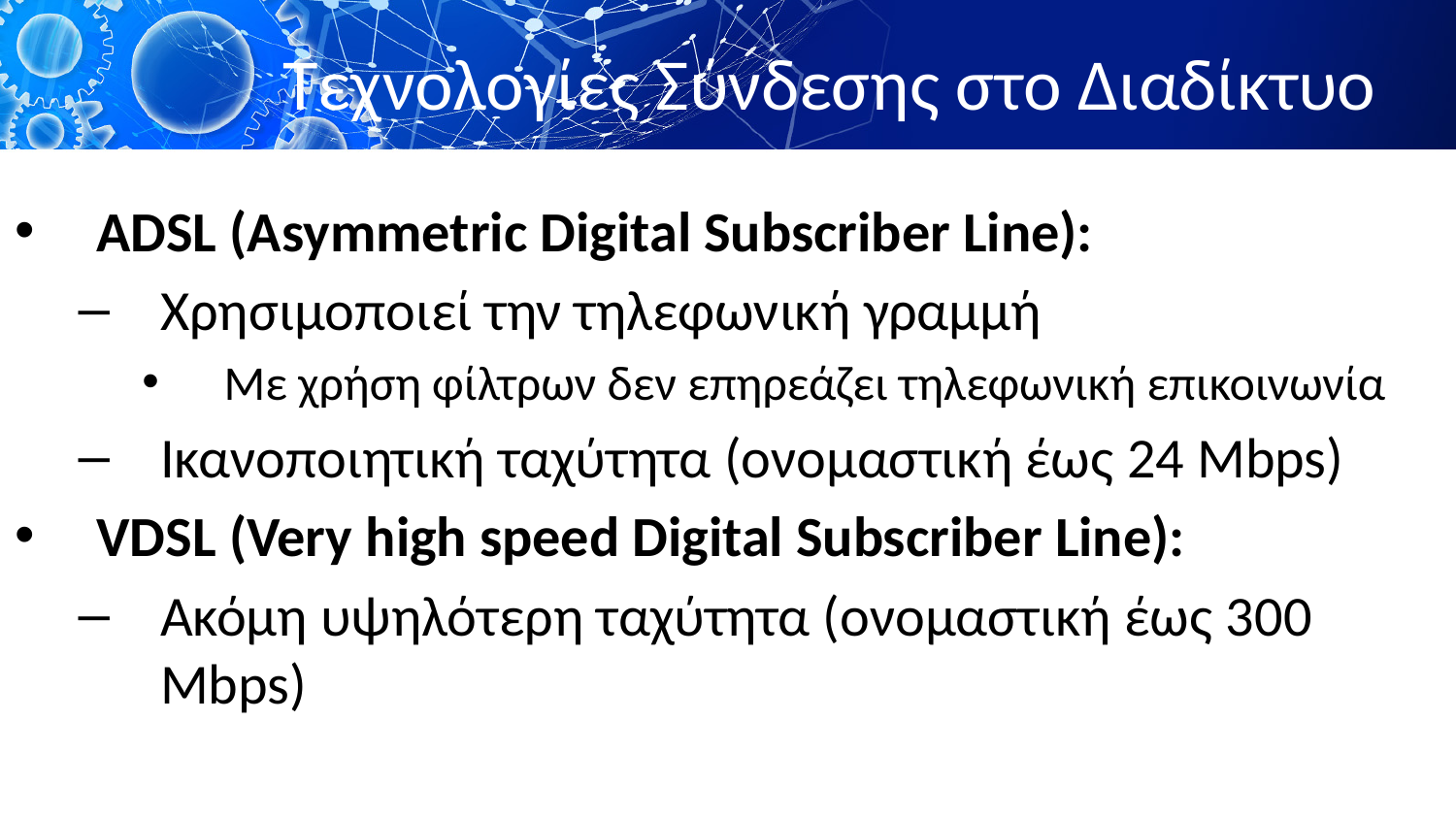

# Τεχνολογίες Σύνδεσης στο Διαδίκτυο
ADSL (Asymmetric Digital Subscriber Line):
Χρησιμοποιεί την τηλεφωνική γραμμή
Με χρήση φίλτρων δεν επηρεάζει τηλεφωνική επικοινωνία
Ικανοποιητική ταχύτητα (ονομαστική έως 24 Mbps)
VDSL (Very high speed Digital Subscriber Line):
Ακόμη υψηλότερη ταχύτητα (ονομαστική έως 300 Mbps)